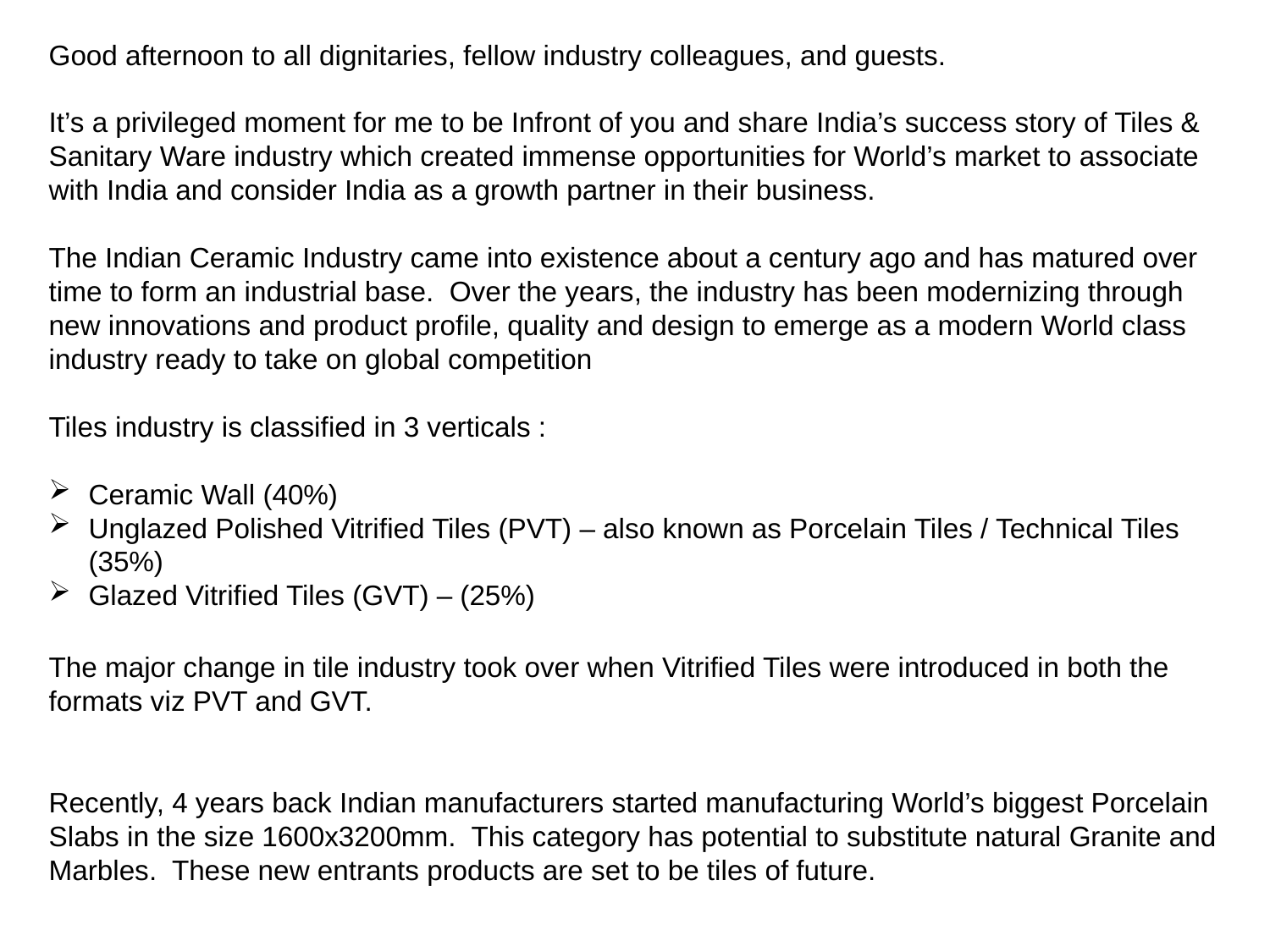

Good afternoon to all dignitaries, fellow industry colleagues, and guests.

It’s a privileged moment for me to be Infront of you and share India’s success story of Tiles & Sanitary Ware industry which created immense opportunities for World’s market to associate with India and consider India as a growth partner in their business.

The Indian Ceramic Industry came into existence about a century ago and has matured over time to form an industrial base.  Over the years, the industry has been modernizing through new innovations and product profile, quality and design to emerge as a modern World class industry ready to take on global competition

Tiles industry is classified in 3 verticals :

Ceramic Wall (40%)
Unglazed Polished Vitrified Tiles (PVT) – also known as Porcelain Tiles / Technical Tiles (35%)
Glazed Vitrified Tiles (GVT) – (25%)
The major change in tile industry took over when Vitrified Tiles were introduced in both the formats viz PVT and GVT.

Recently, 4 years back Indian manufacturers started manufacturing World’s biggest Porcelain Slabs in the size 1600x3200mm.  This category has potential to substitute natural Granite and Marbles.  These new entrants products are set to be tiles of future.